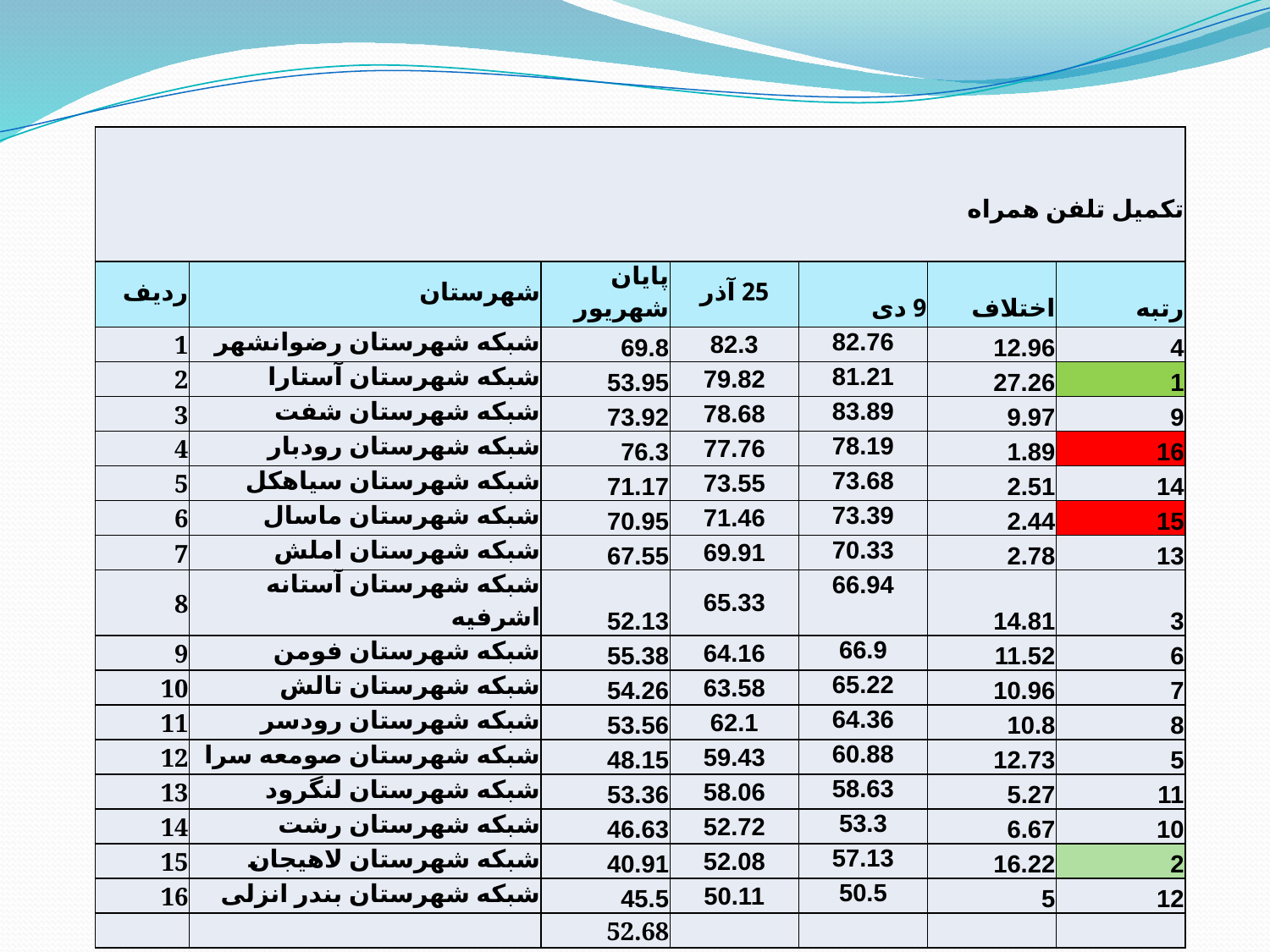

| تکمیل تلفن همراه |  |  |  |  |  |  |
| --- | --- | --- | --- | --- | --- | --- |
| ردیف | شهرستان | پایان شهریور | 25 آذر | 9 دی | اختلاف | رتبه |
| 1 | شبکه شهرستان رضوانشهر | 69.8 | 82.3 | 82.76 | 12.96 | 4 |
| 2 | شبکه شهرستان آستارا | 53.95 | 79.82 | 81.21 | 27.26 | 1 |
| 3 | شبکه شهرستان شفت | 73.92 | 78.68 | 83.89 | 9.97 | 9 |
| 4 | شبکه شهرستان رودبار | 76.3 | 77.76 | 78.19 | 1.89 | 16 |
| 5 | شبکه شهرستان سیاهکل | 71.17 | 73.55 | 73.68 | 2.51 | 14 |
| 6 | شبکه شهرستان ماسال | 70.95 | 71.46 | 73.39 | 2.44 | 15 |
| 7 | شبکه شهرستان املش | 67.55 | 69.91 | 70.33 | 2.78 | 13 |
| 8 | شبکه شهرستان آستانه اشرفیه | 52.13 | 65.33 | 66.94 | 14.81 | 3 |
| 9 | شبکه شهرستان فومن | 55.38 | 64.16 | 66.9 | 11.52 | 6 |
| 10 | شبکه شهرستان تالش | 54.26 | 63.58 | 65.22 | 10.96 | 7 |
| 11 | شبکه شهرستان رودسر | 53.56 | 62.1 | 64.36 | 10.8 | 8 |
| 12 | شبکه شهرستان صومعه سرا | 48.15 | 59.43 | 60.88 | 12.73 | 5 |
| 13 | شبکه شهرستان لنگرود | 53.36 | 58.06 | 58.63 | 5.27 | 11 |
| 14 | شبکه شهرستان رشت | 46.63 | 52.72 | 53.3 | 6.67 | 10 |
| 15 | شبکه شهرستان لاهیجان | 40.91 | 52.08 | 57.13 | 16.22 | 2 |
| 16 | شبکه شهرستان بندر انزلی | 45.5 | 50.11 | 50.5 | 5 | 12 |
|  |  | 52.68 |  |  |  |  |